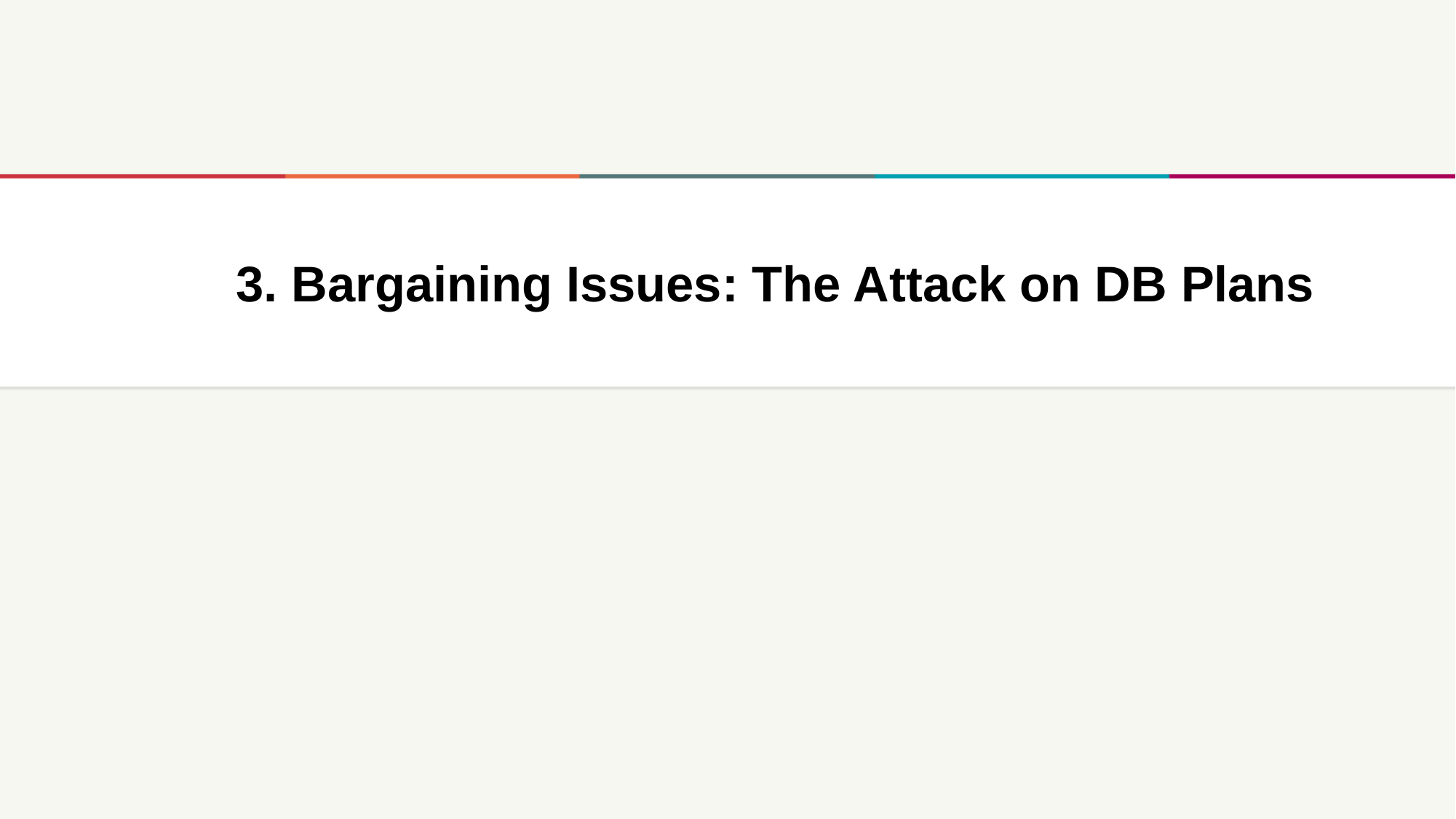

# 3. Bargaining Issues: The Attack on DB Plans